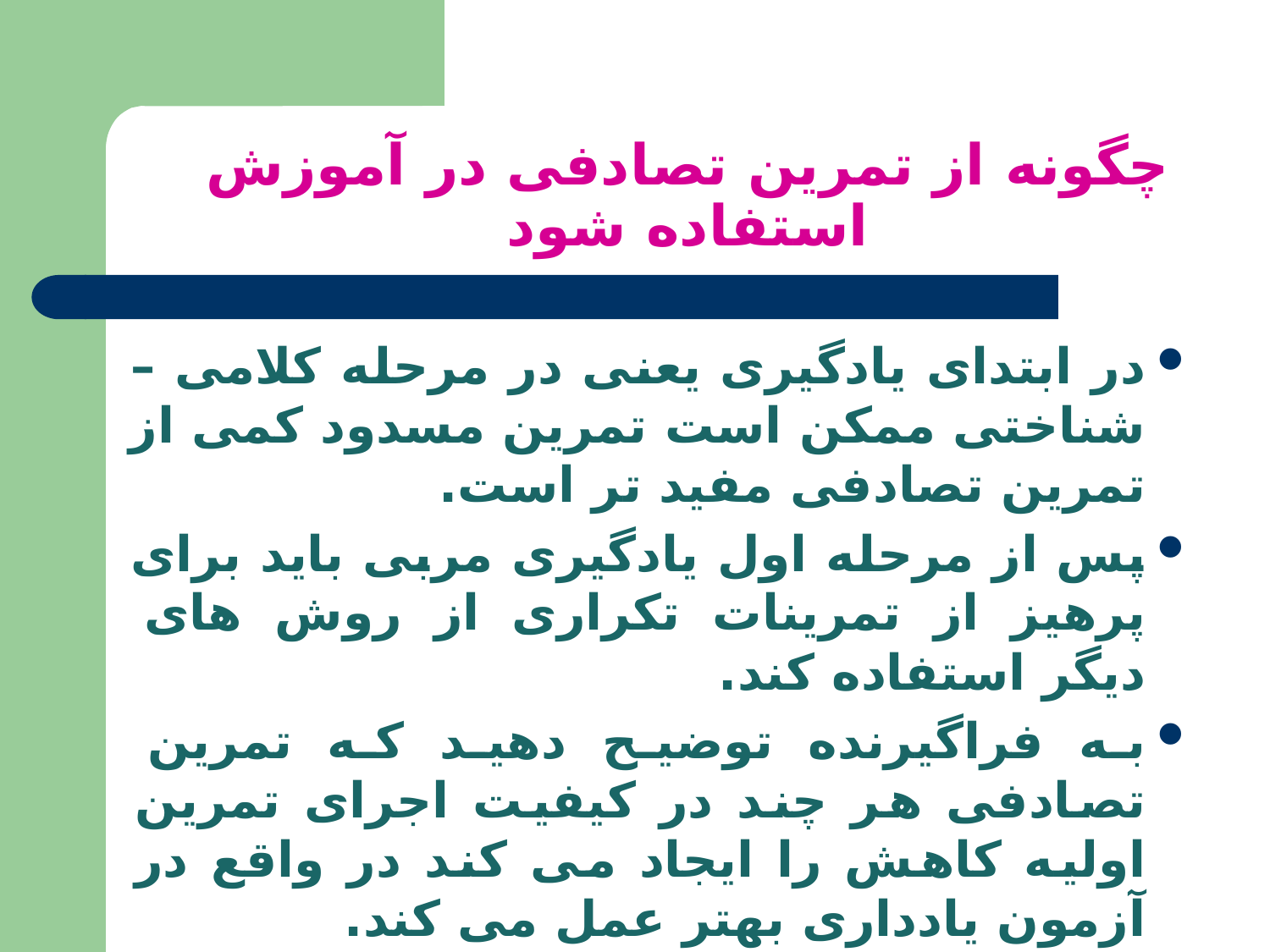

# چگونه از تمرین تصادفی در آموزش استفاده شود
در ابتدای یادگیری یعنی در مرحله کلامی – شناختی ممکن است تمرین مسدود کمی از تمرین تصادفی مفید تر است.
پس از مرحله اول یادگیری مربی باید برای پرهیز از تمرینات تکراری از روش های دیگر استفاده کند.
به فراگیرنده توضیح دهید که تمرین تصادفی هر چند در کیفیت اجرای تمرین اولیه کاهش را ایجاد می کند در واقع در آزمون یادداری بهتر عمل می کند.
تکرار ؛ مخصوصا تکرارهای بدون تغییر؛ عموما در یادگیری تاثیر کمی دارند.